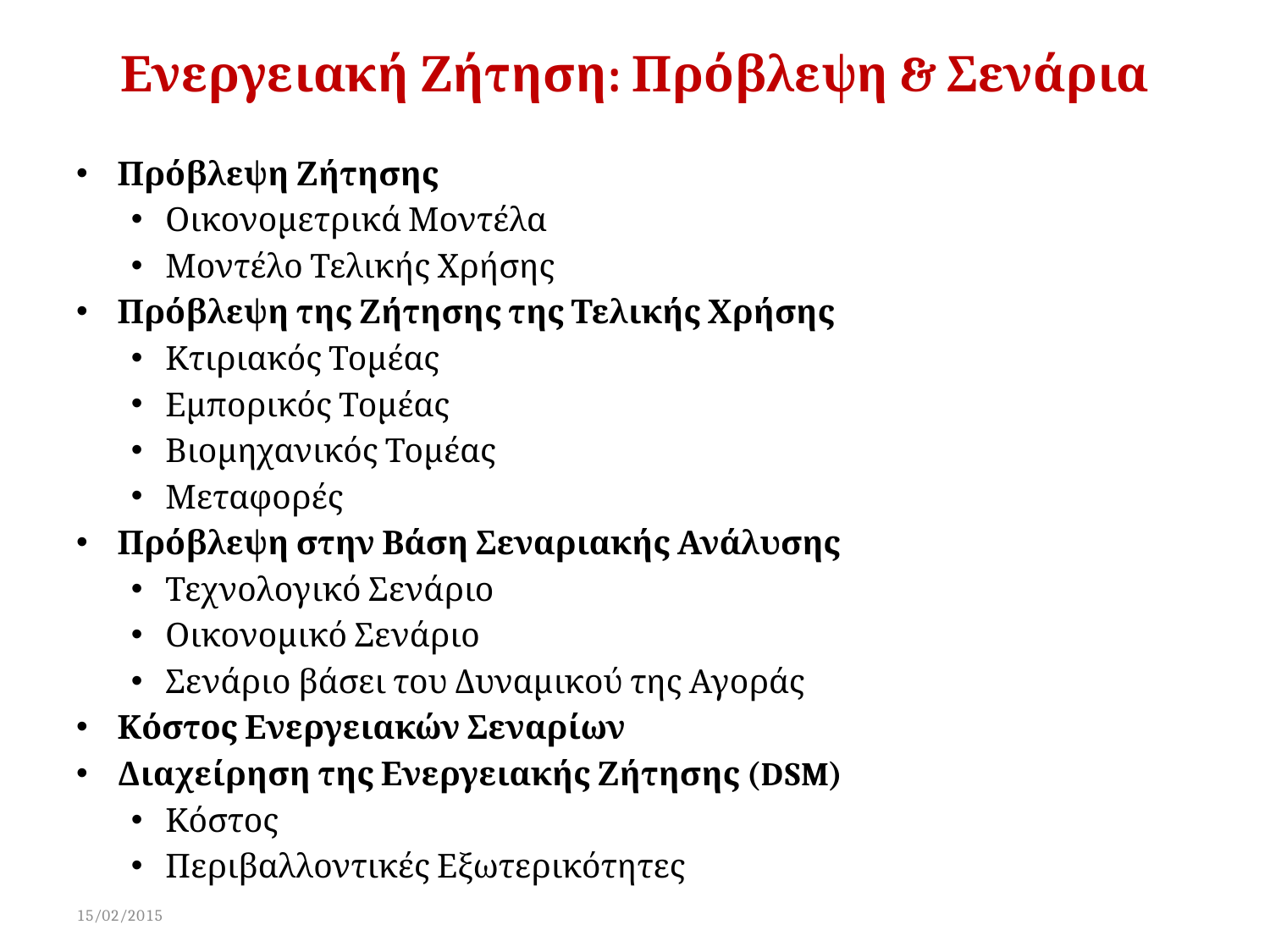

# Ενεργειακή Ζήτηση: Πρόβλεψη & Σενάρια
Πρόβλεψη Ζήτησης
Οικονομετρικά Μοντέλα
Μοντέλο Τελικής Χρήσης
Πρόβλεψη της Ζήτησης της Τελικής Χρήσης
Κτιριακός Τομέας
Εμπορικός Τομέας
Βιομηχανικός Τομέας
Μεταφορές
Πρόβλεψη στην Βάση Σεναριακής Ανάλυσης
Τεχνολογικό Σενάριο
Οικονομικό Σενάριο
Σενάριο βάσει του Δυναμικού της Αγοράς
Κόστος Ενεργειακών Σεναρίων
Διαχείρηση της Ενεργειακής Ζήτησης (DSM)
Κόστος
Περιβαλλοντικές Εξωτερικότητες
15/02/2015